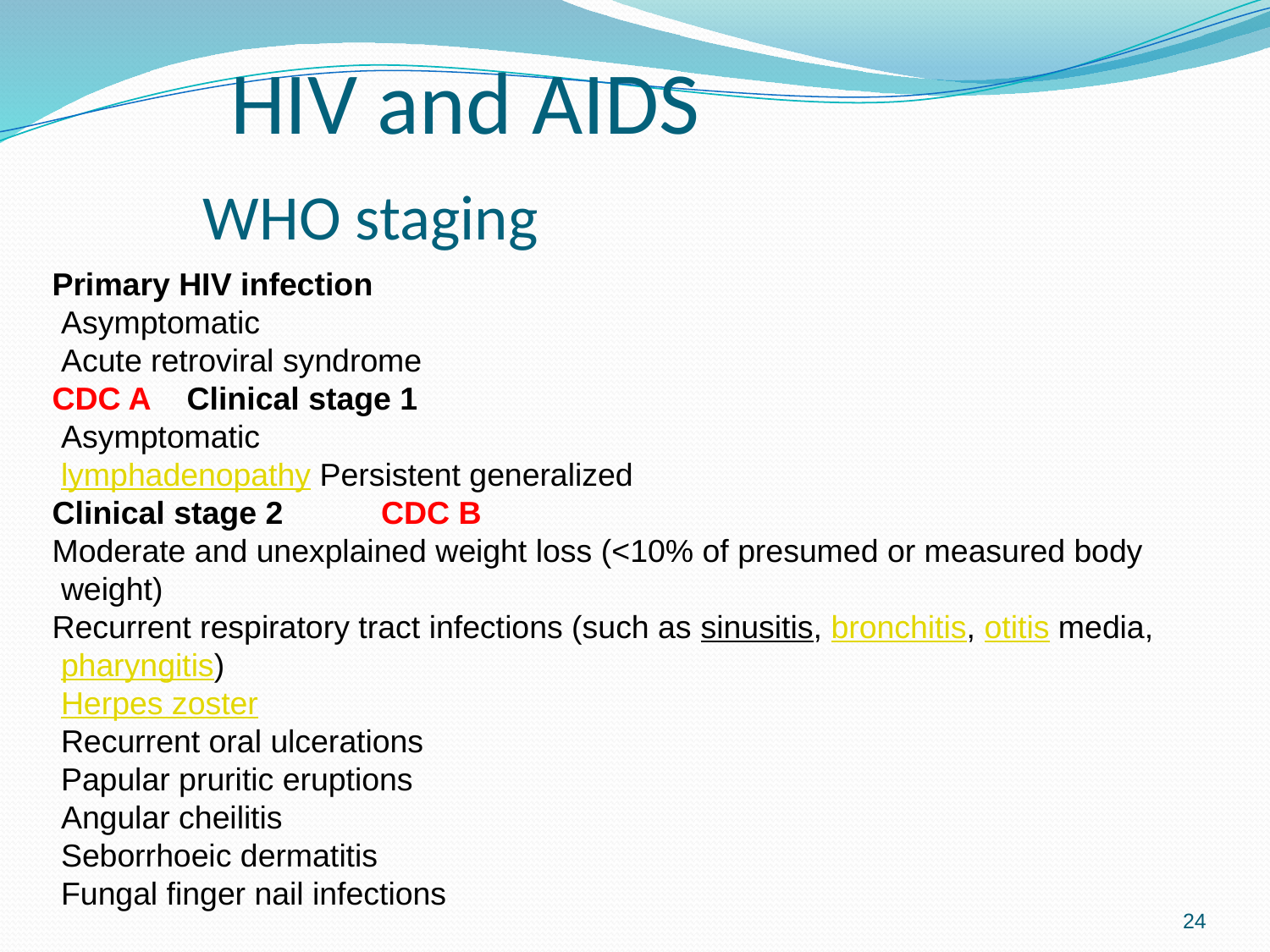

# HIV and AIDS WHO staging
Primary HIV infection
Asymptomatic
Acute retroviral syndrome
    CDC A    Clinical stage 1
Asymptomatic
Persistent generalized lymphadenopathy
 Clinical stage 2           CDC B
Moderate and unexplained weight loss (<10% of presumed or measured body weight)
Recurrent respiratory tract infections (such as sinusitis, bronchitis, otitis media, pharyngitis)
Herpes zoster
Recurrent oral ulcerations
Papular pruritic eruptions
Angular cheilitis
Seborrhoeic dermatitis
Fungal finger nail infections
24